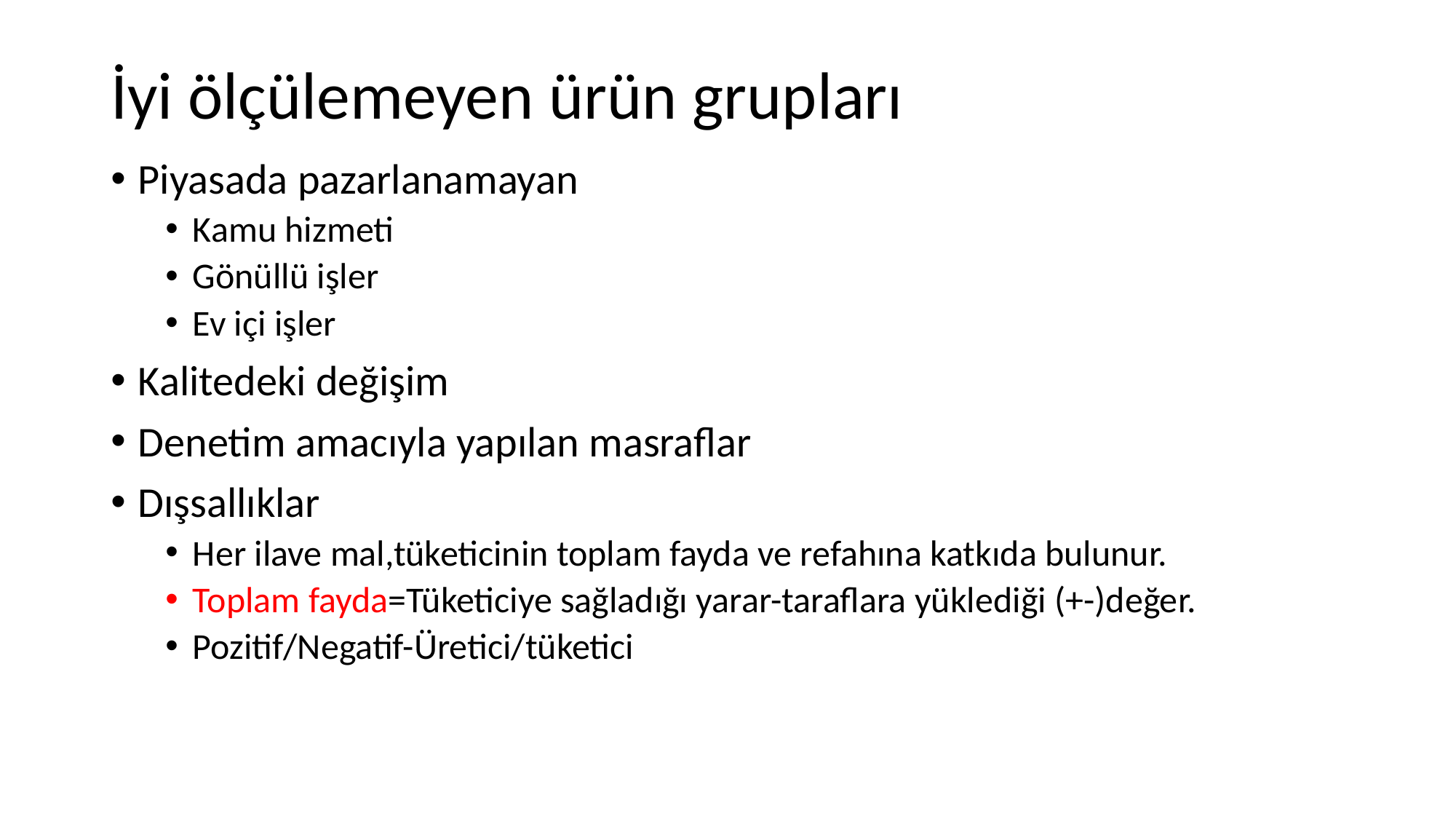

# İyi ölçülemeyen ürün grupları
Piyasada pazarlanamayan
Kamu hizmeti
Gönüllü işler
Ev içi işler
Kalitedeki değişim
Denetim amacıyla yapılan masraflar
Dışsallıklar
Her ilave mal,tüketicinin toplam fayda ve refahına katkıda bulunur.
Toplam fayda=Tüketiciye sağladığı yarar-taraflara yüklediği (+-)değer.
Pozitif/Negatif-Üretici/tüketici